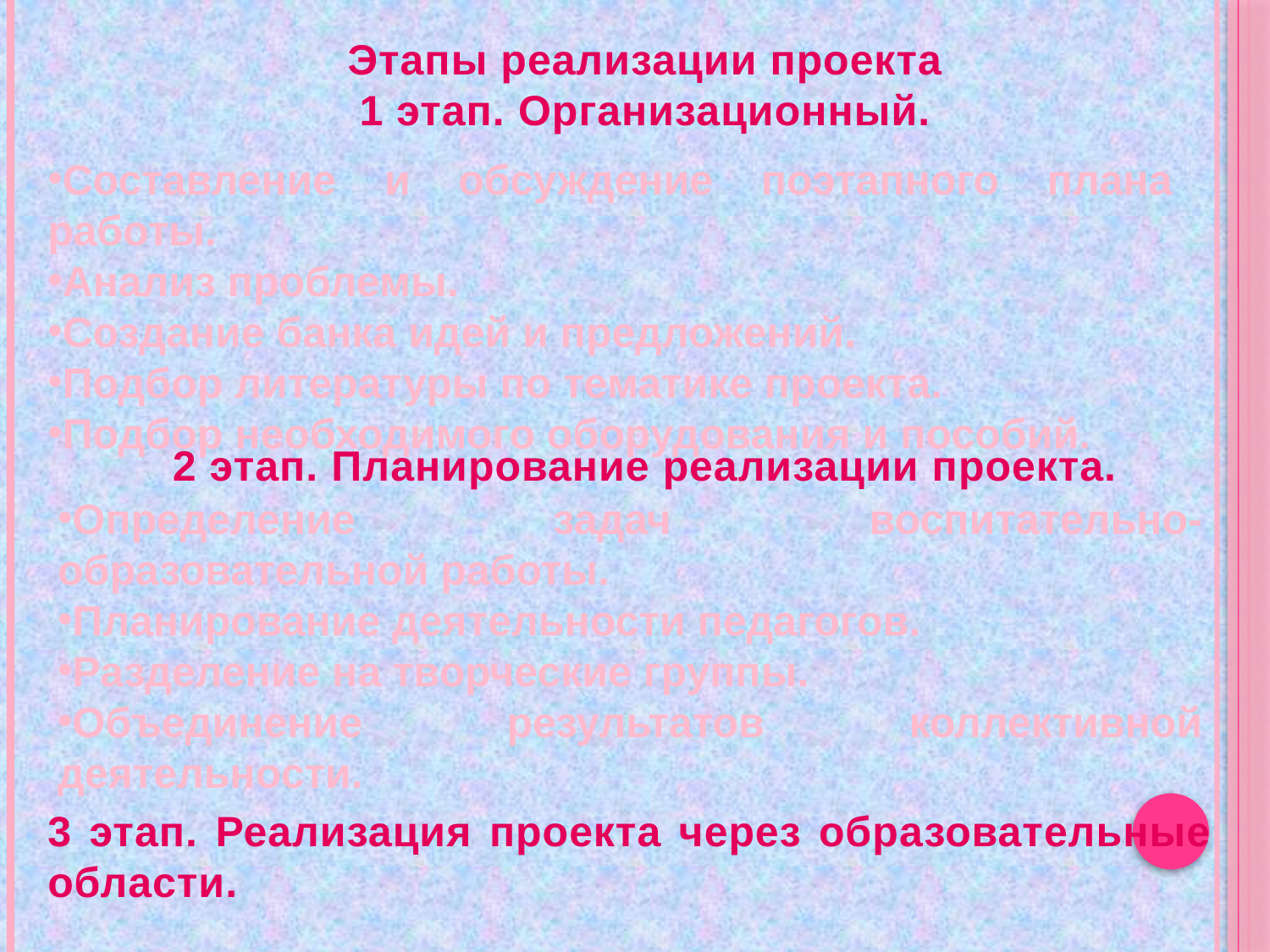

Этапы реализации проекта
1 этап. Организационный.

2 этап. Планирование реализации проекта.

Составление и обсуждение поэтапного плана работы.
Анализ проблемы.
Создание банка идей и предложений.
Подбор литературы по тематике проекта.
Подбор необходимого оборудования и пособий.

Определение задач воспитательно- образовательной работы.
Планирование деятельности педагогов.
Разделение на творческие группы.
Объединение результатов коллективной деятельности.

3 этап. Реализация проекта через образовательные области.